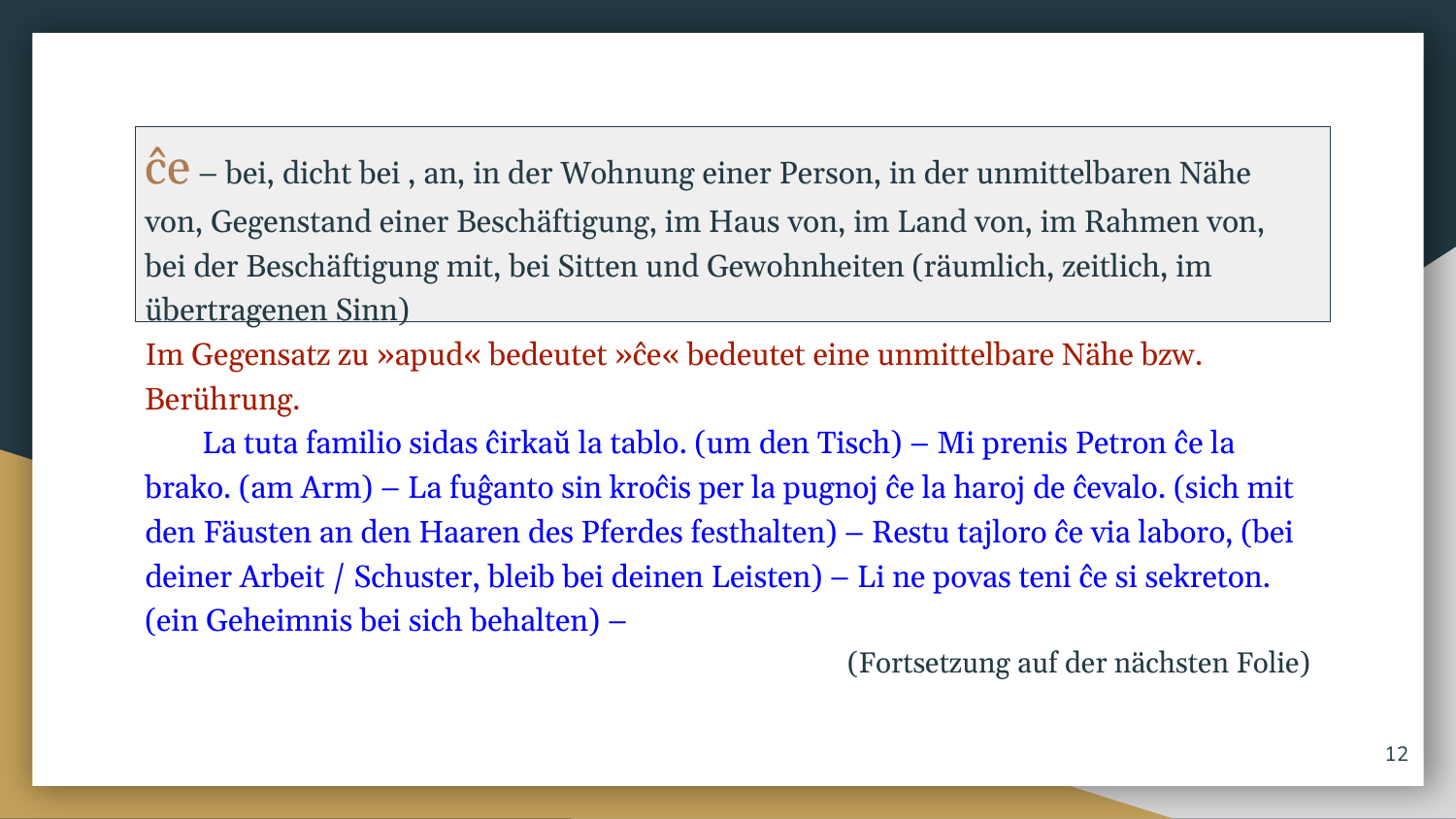

ĉe – bei, dicht bei , an, in der Wohnung einer Person, in der unmittelbaren Nähe von, Gegenstand einer Beschäftigung, im Haus von, im Land von, im Rahmen von, bei der Beschäftigung mit, bei Sitten und Gewohnheiten (räumlich, zeitlich, im übertragenen Sinn)
Im Gegensatz zu »apud« bedeutet »ĉe« bedeutet eine unmittelbare Nähe bzw. Berührung.
La tuta familio sidas ĉirkaŭ la tablo. (um den Tisch) – Mi prenis Petron ĉe la brako. (am Arm) – La fuĝanto sin kroĉis per la pugnoj ĉe la haroj de ĉevalo. (sich mit den Fäusten an den Haaren des Pferdes festhalten) – Restu tajloro ĉe via laboro, (bei deiner Arbeit / Schuster, bleib bei deinen Leisten) – Li ne povas teni ĉe si sekreton. (ein Geheimnis bei sich behalten) –
(Fortsetzung auf der nächsten Folie)

12